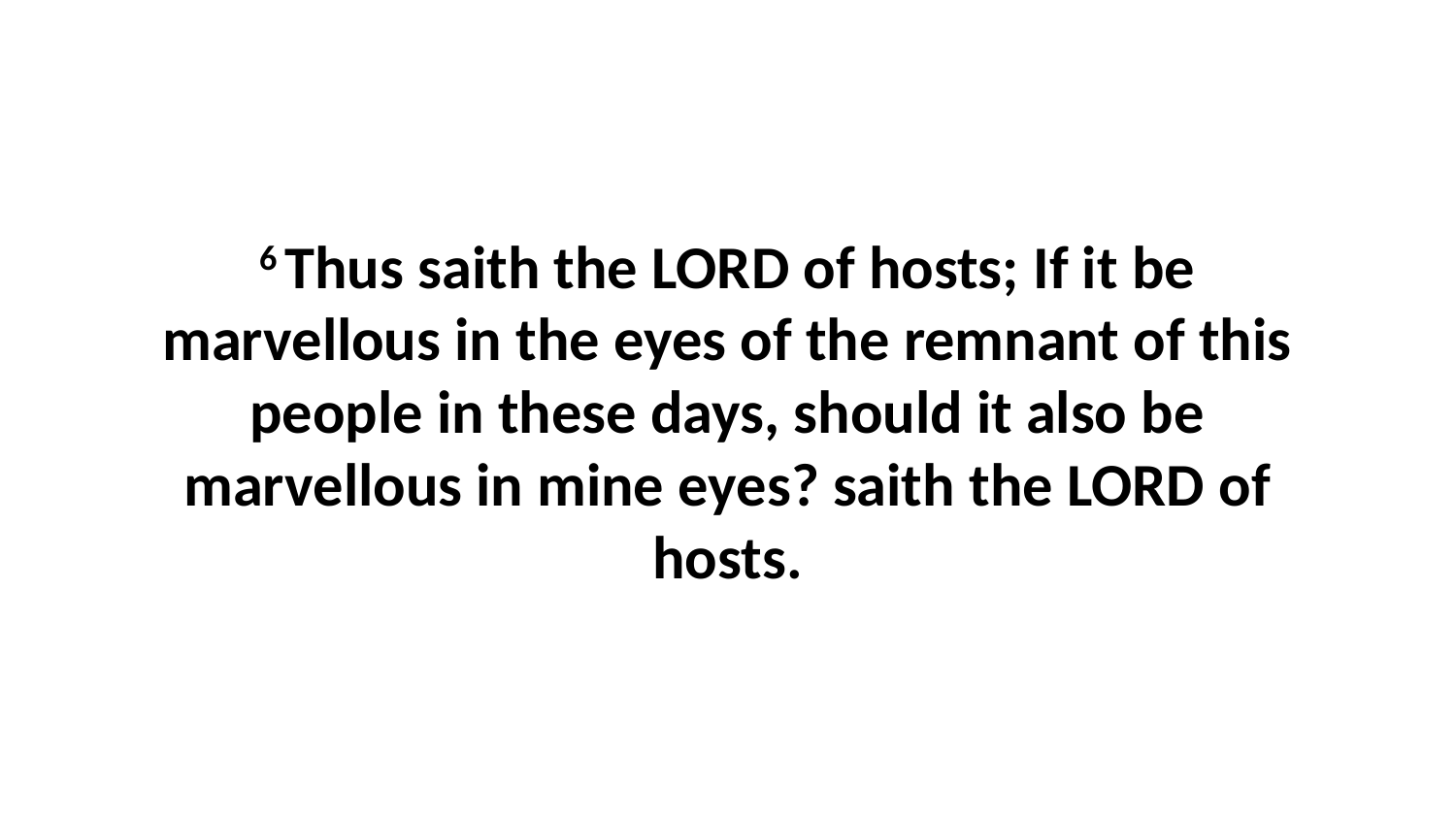

6 Thus saith the LORD of hosts; If it be marvellous in the eyes of the remnant of this people in these days, should it also be marvellous in mine eyes? saith the LORD of hosts.